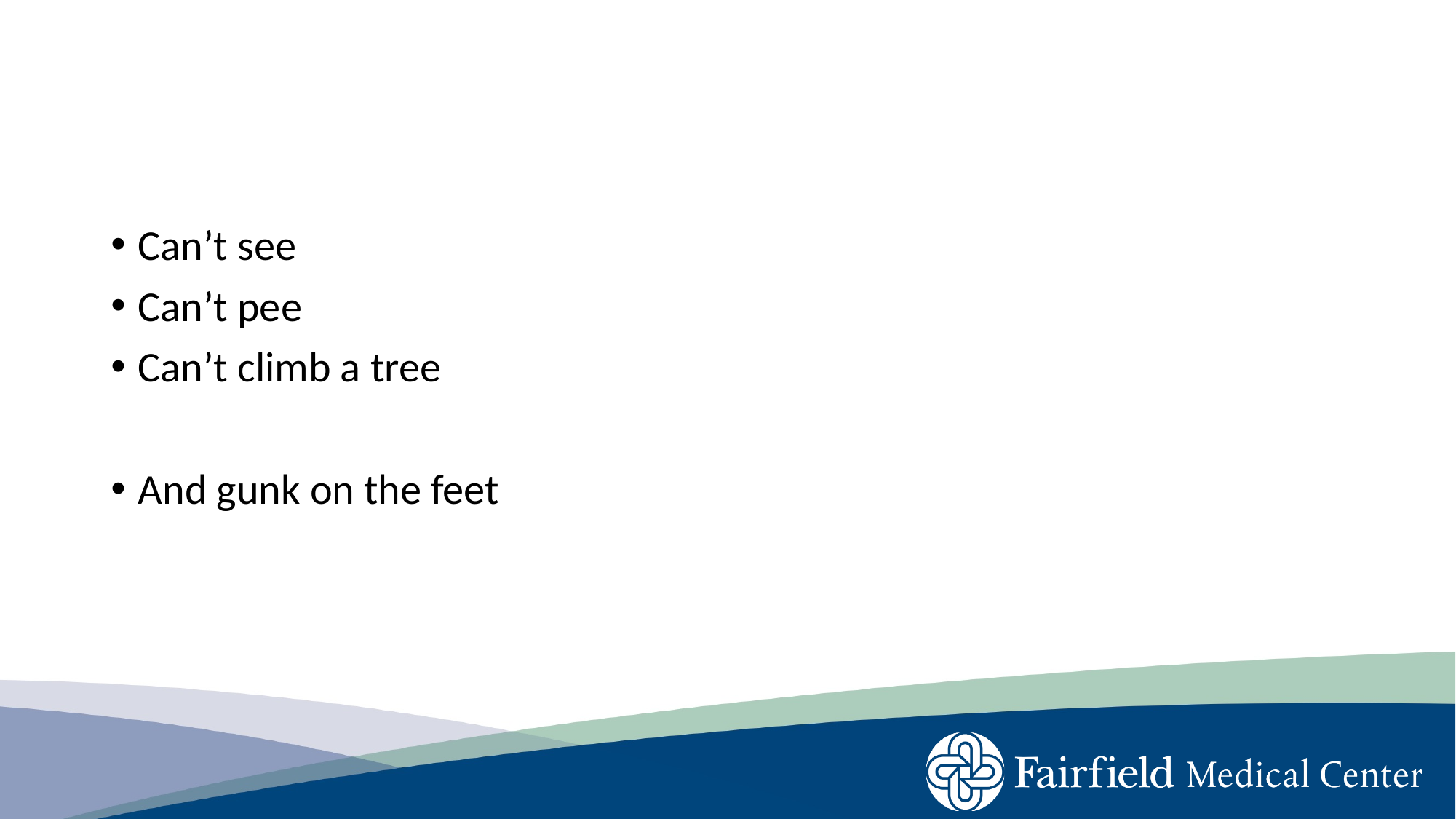

Can’t see
Can’t pee
Can’t climb a tree

And gunk on the feet